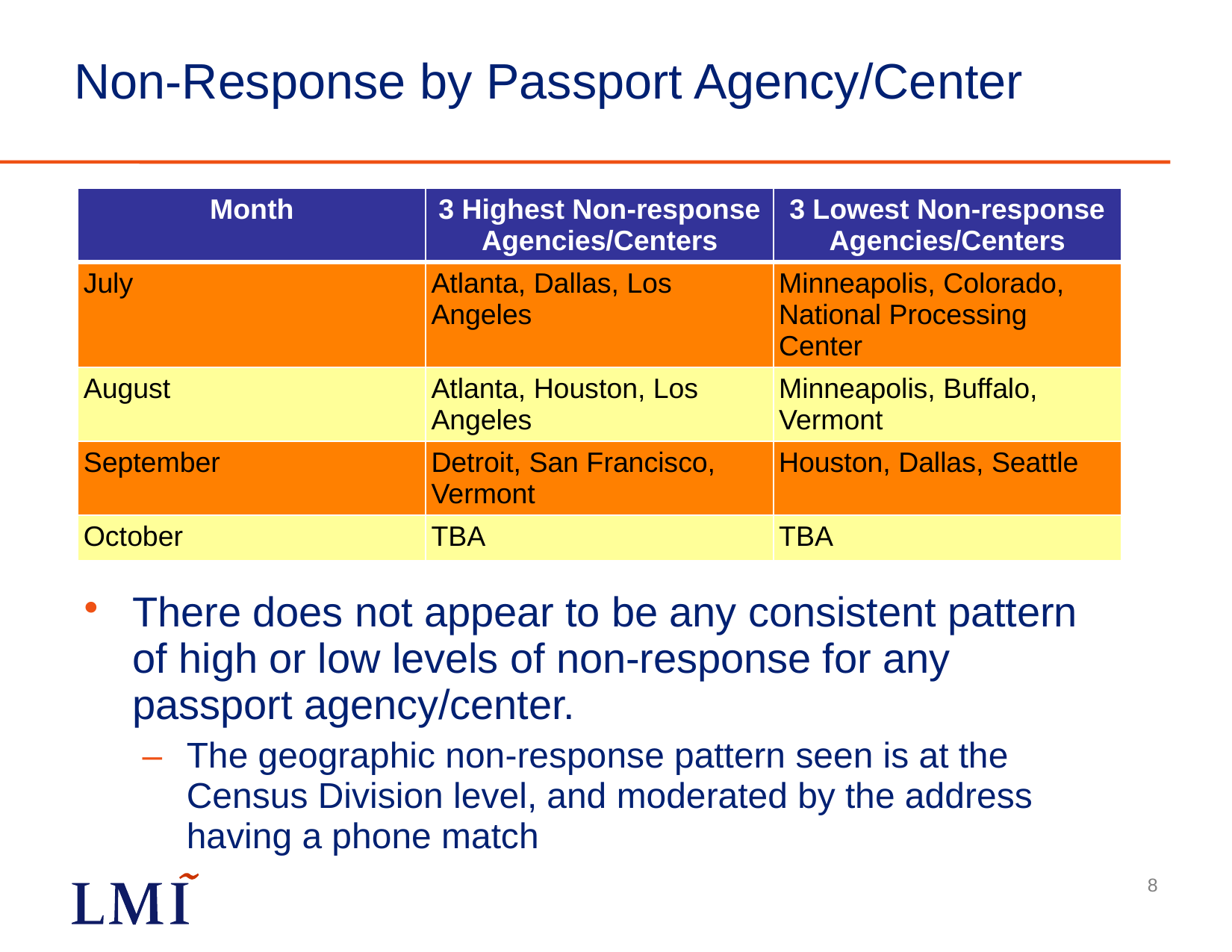

# Non-Response by Passport Agency/Center
| Month | 3 Highest Non-response Agencies/Centers | 3 Lowest Non-response Agencies/Centers |
| --- | --- | --- |
| July | Atlanta, Dallas, Los Angeles | Minneapolis, Colorado, National Processing Center |
| August | Atlanta, Houston, Los Angeles | Minneapolis, Buffalo, Vermont |
| September | Detroit, San Francisco, Vermont | Houston, Dallas, Seattle |
| October | TBA | TBA |
There does not appear to be any consistent pattern of high or low levels of non-response for any passport agency/center.
The geographic non-response pattern seen is at the Census Division level, and moderated by the address having a phone match
8